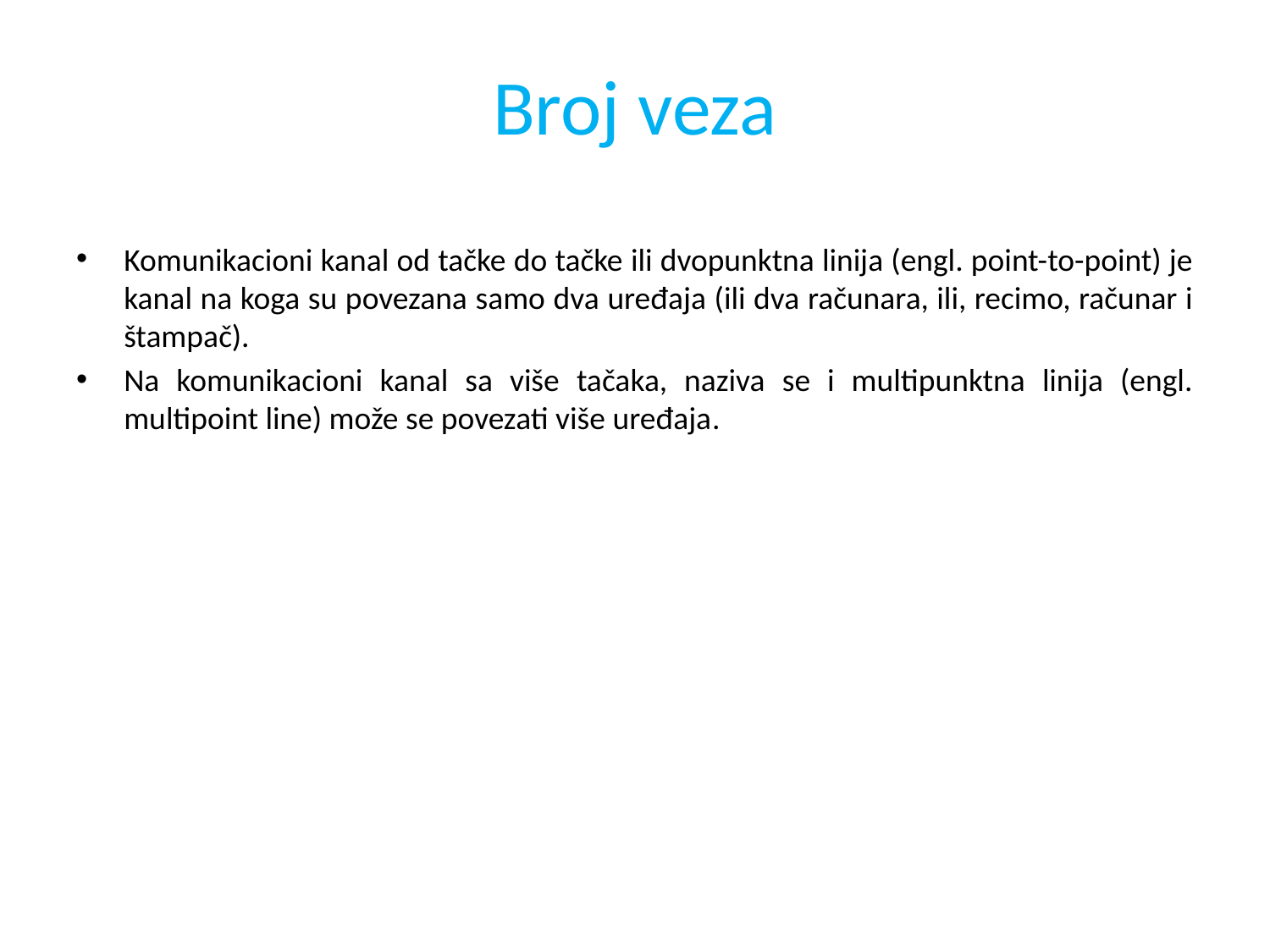

# Broj veza
Komunikacioni kanal od tačke do tačke ili dvopunktna linija (engl. point-to-point) je kanal na koga su povezana samo dva uređaja (ili dva računara, ili, recimo, računar i štampač).
Na komunikacioni kanal sa više tačaka, naziva se i multipunktna linija (engl. multipoint line) može se povezati više uređaja.